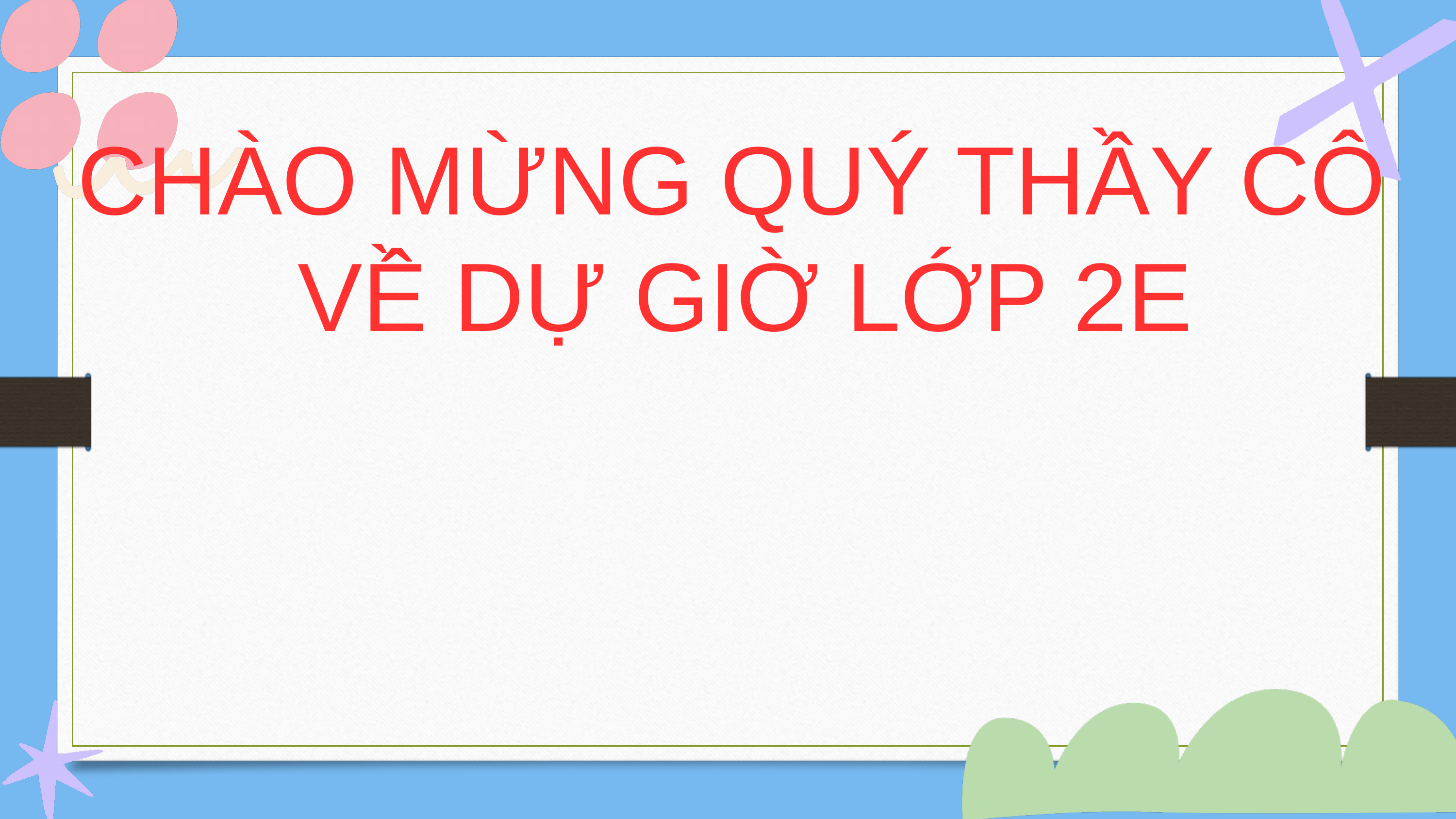

CHÀO MỪNG QUÝ THẦY CÔ
VỀ DỰ GIỜ LỚP 2E